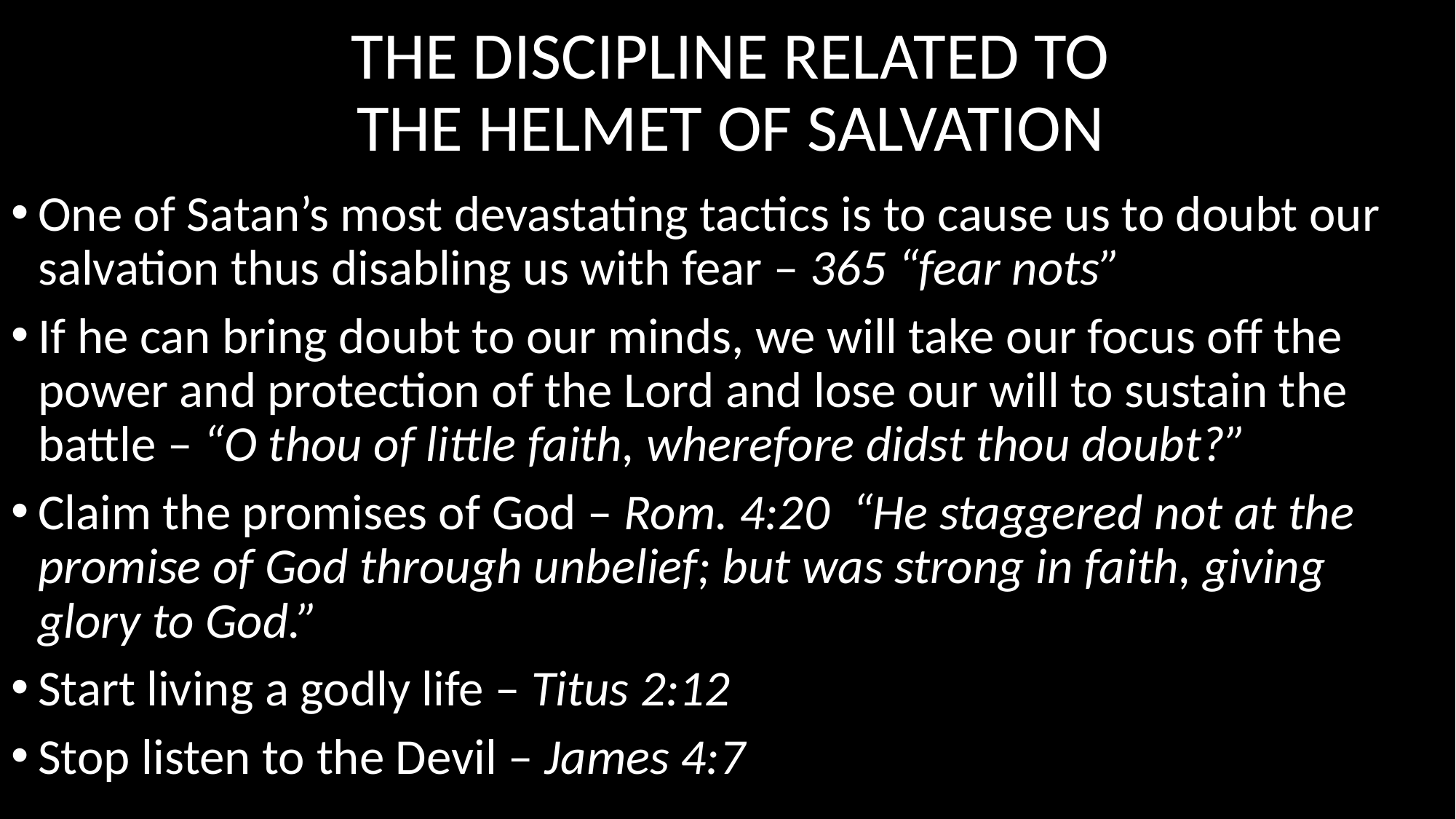

# THE DISCIPLINE RELATED TO THE HELMET OF SALVATION

One of Satan’s most devastating tactics is to cause us to doubt our salvation thus disabling us with fear – 365 “fear nots”
If he can bring doubt to our minds, we will take our focus off the power and protection of the Lord and lose our will to sustain the battle – “O thou of little faith, wherefore didst thou doubt?”
Claim the promises of God – Rom. 4:20  “He staggered not at the promise of God through unbelief; but was strong in faith, giving glory to God.”
Start living a godly life – Titus 2:12
Stop listen to the Devil – James 4:7